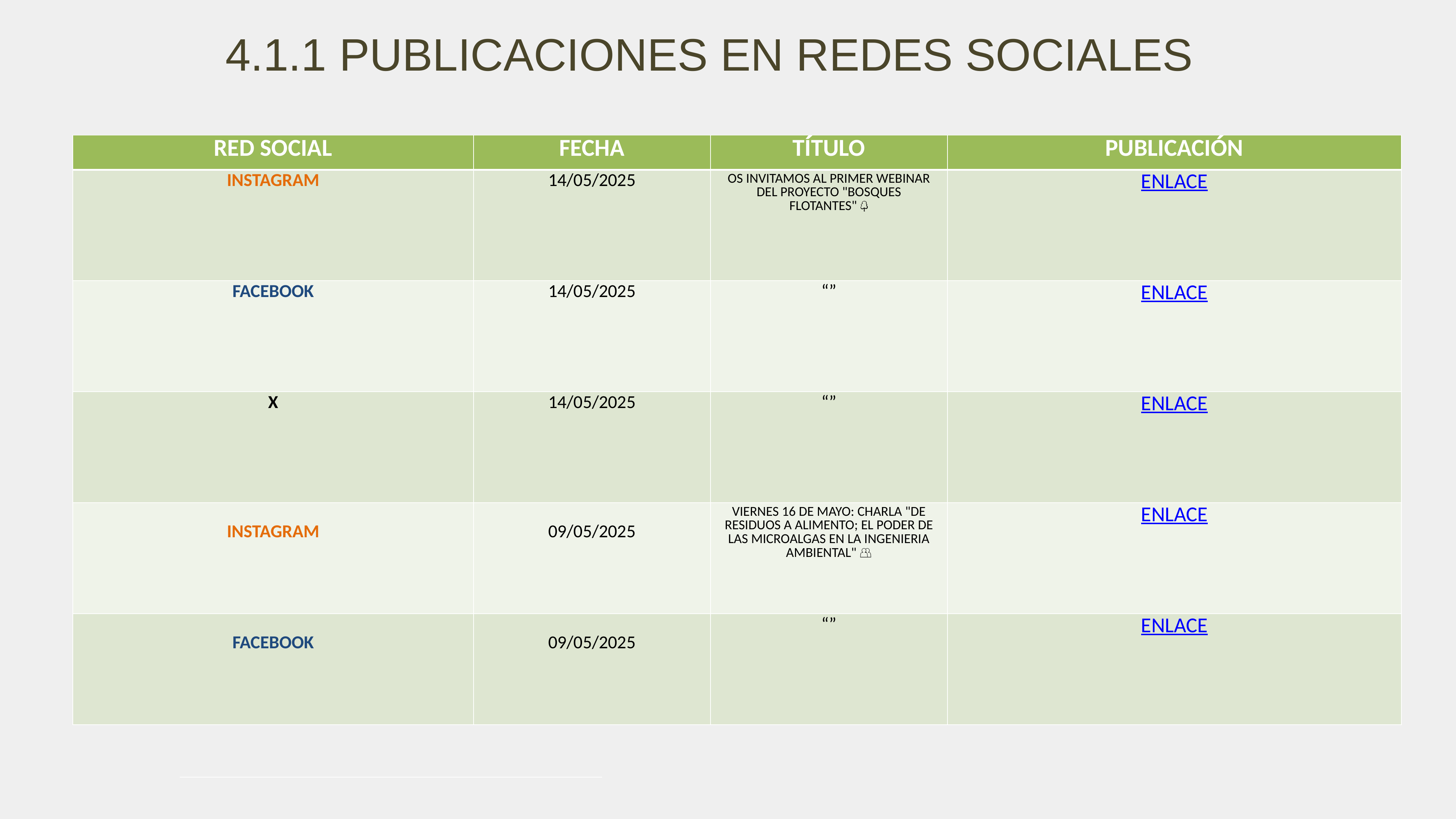

4.1.1 PUBLICACIONES EN REDES SOCIALES
| RED SOCIAL | FECHA | TÍTULO | PUBLICACIÓN |
| --- | --- | --- | --- |
| INSTAGRAM | 14/05/2025 | OS INVITAMOS AL PRIMER WEBINAR DEL PROYECTO "BOSQUES FLOTANTES" 🌳 | ENLACE |
| FACEBOOK | 14/05/2025 | “” | ENLACE |
| X | 14/05/2025 | “” | ENLACE |
| INSTAGRAM | 09/05/2025 | VIERNES 16 DE MAYO: CHARLA "DE RESIDUOS A ALIMENTO; EL PODER DE LAS MICROALGAS EN LA INGENIERIA AMBIENTAL" 👥 | ENLACE |
| FACEBOOK | 09/05/2025 | “” | ENLACE |